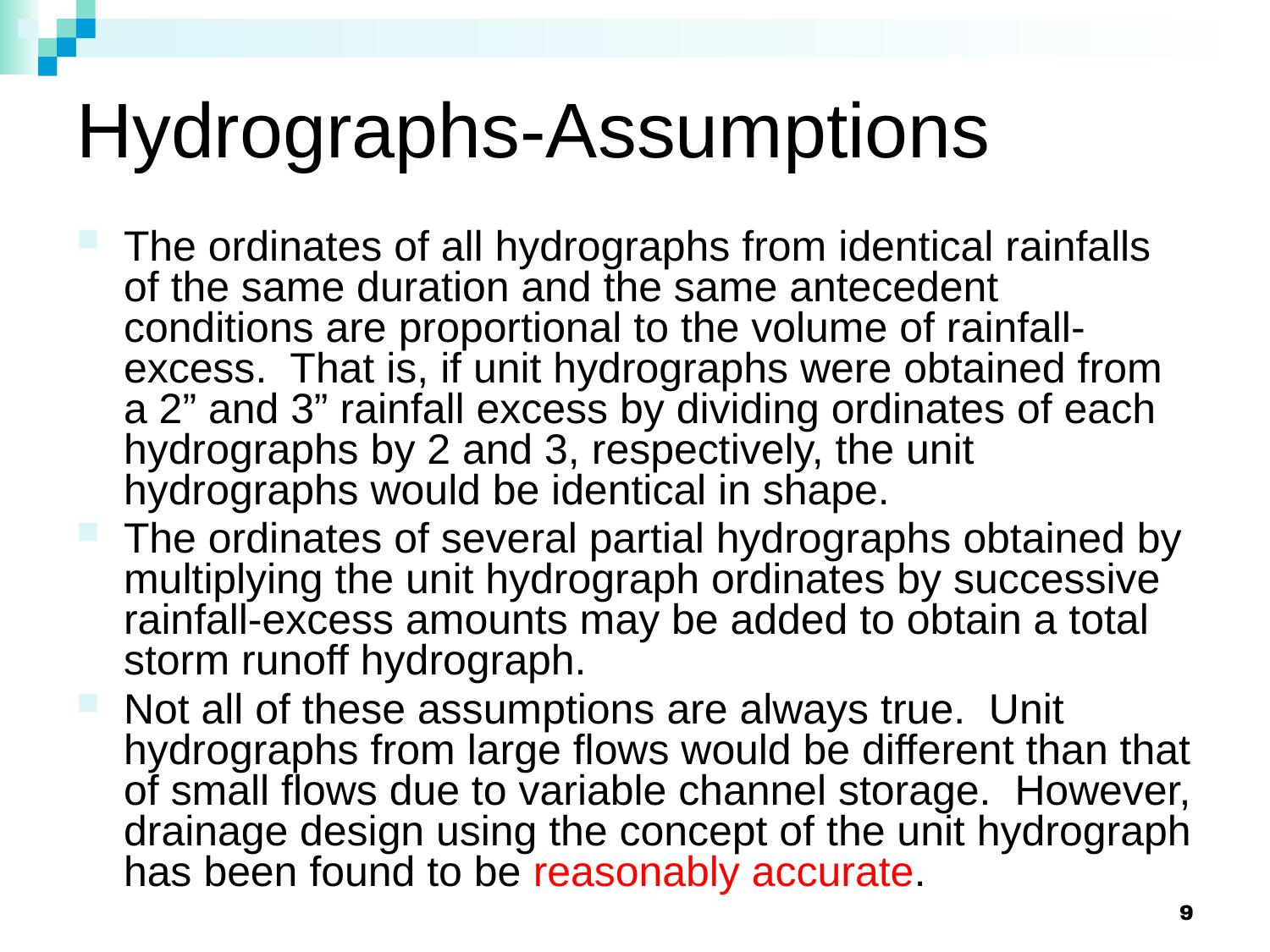

# Hydrographs-Assumptions
The ordinates of all hydrographs from identical rainfalls of the same duration and the same antecedent conditions are proportional to the volume of rainfall-excess.  That is, if unit hydrographs were obtained from a 2” and 3” rainfall excess by dividing ordinates of each hydrographs by 2 and 3, respectively, the unit hydrographs would be identical in shape.
The ordinates of several partial hydrographs obtained by multiplying the unit hydrograph ordinates by successive rainfall-excess amounts may be added to obtain a total storm runoff hydrograph.
Not all of these assumptions are always true.  Unit hydrographs from large flows would be different than that of small flows due to variable channel storage.  However, drainage design using the concept of the unit hydrograph has been found to be reasonably accurate.
9